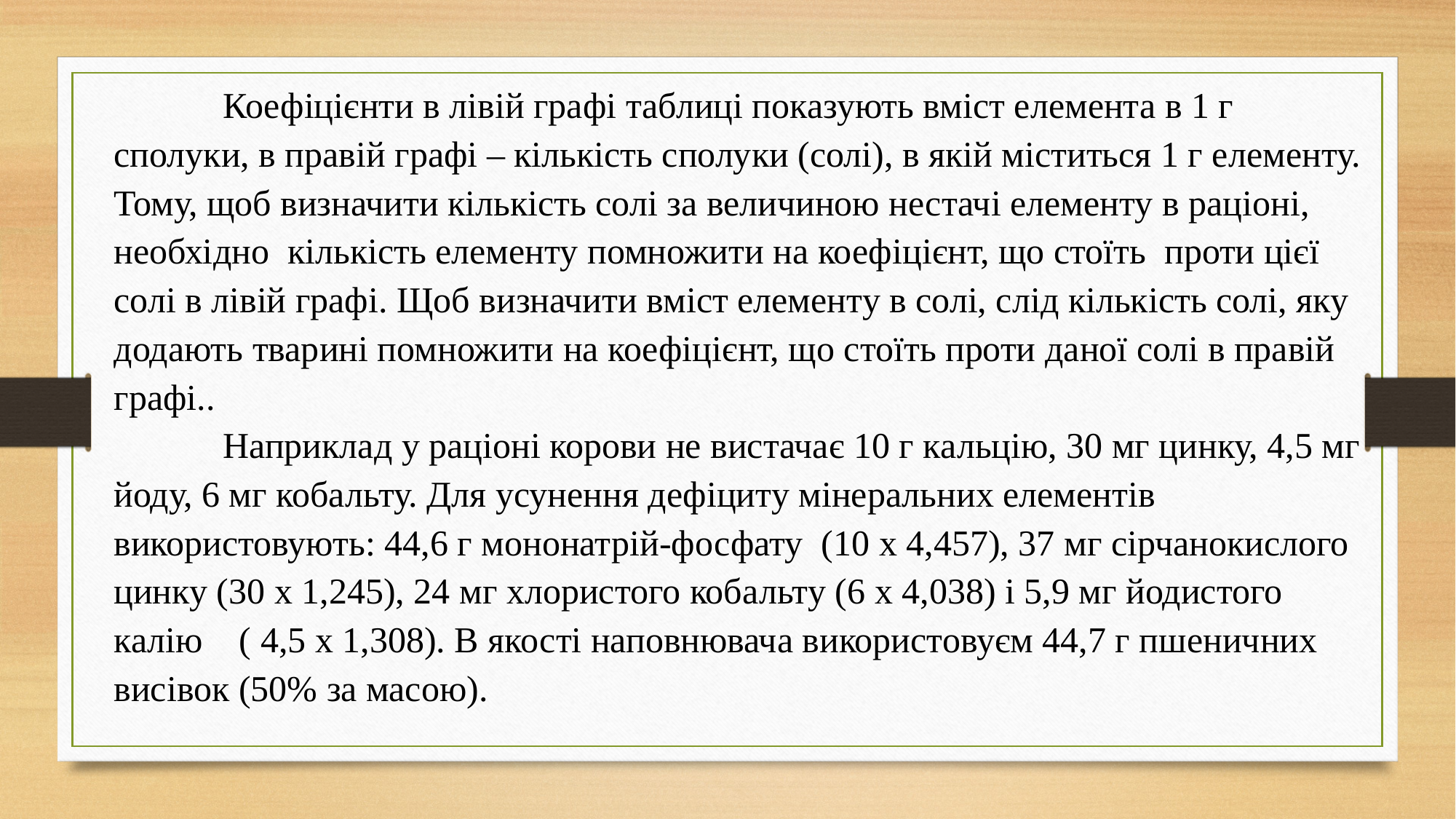

Коефіцієнти в лівій графі таблиці показують вміст елемента в 1 г сполуки, в правій графі – кількість сполуки (солі), в якій міститься 1 г елементу. Тому, щоб визначити кількість солі за величиною нестачі елементу в раціоні, необхідно  кількість елементу помножити на коефіцієнт, що стоїть  проти цієї солі в лівій графі. Щоб визначити вміст елементу в солі, слід кількість солі, яку додають тварині помножити на коефіцієнт, що стоїть проти даної солі в правій графі..
	Наприклад у раціоні корови не вистачає 10 г кальцію, 30 мг цинку, 4,5 мг йоду, 6 мг кобальту. Для усунення дефіциту мінеральних елементів використовують: 44,6 г мононатрій-фосфату  (10 х 4,457), 37 мг сірчанокислого цинку (30 х 1,245), 24 мг хлористого кобальту (6 х 4,038) і 5,9 мг йодистого калію    ( 4,5 х 1,308). В якості наповнювача використовуєм 44,7 г пшеничних висівок (50% за масою).